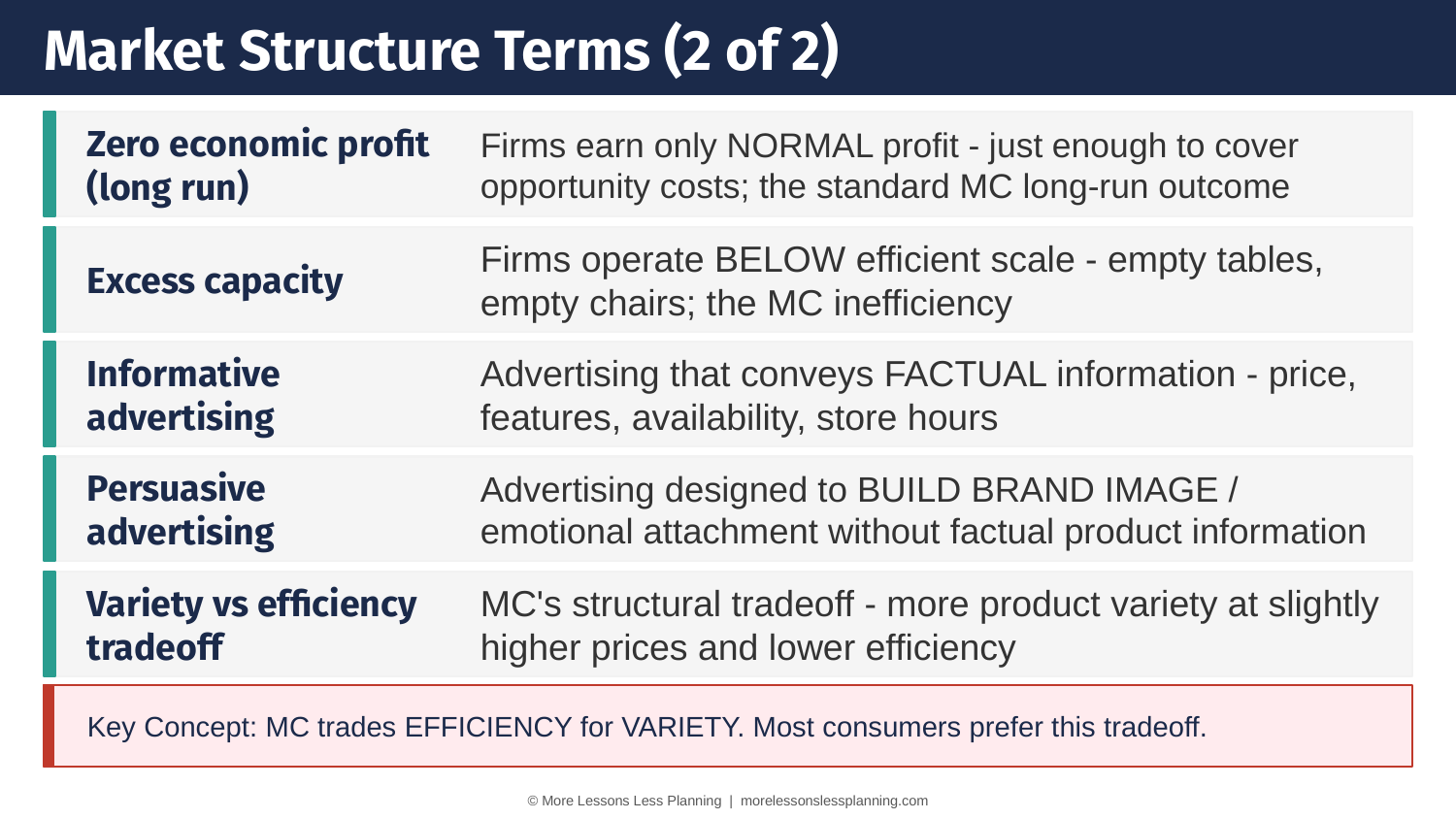

Market Structure Terms (2 of 2)

Zero economic profit (long run)
Firms earn only NORMAL profit - just enough to cover opportunity costs; the standard MC long-run outcome

Excess capacity
Firms operate BELOW efficient scale - empty tables, empty chairs; the MC inefficiency

Informative advertising
Advertising that conveys FACTUAL information - price, features, availability, store hours

Persuasive advertising
Advertising designed to BUILD BRAND IMAGE / emotional attachment without factual product information

Variety vs efficiency tradeoff
MC's structural tradeoff - more product variety at slightly higher prices and lower efficiency

Key Concept: MC trades EFFICIENCY for VARIETY. Most consumers prefer this tradeoff.
© More Lessons Less Planning  |  morelessonslessplanning.com